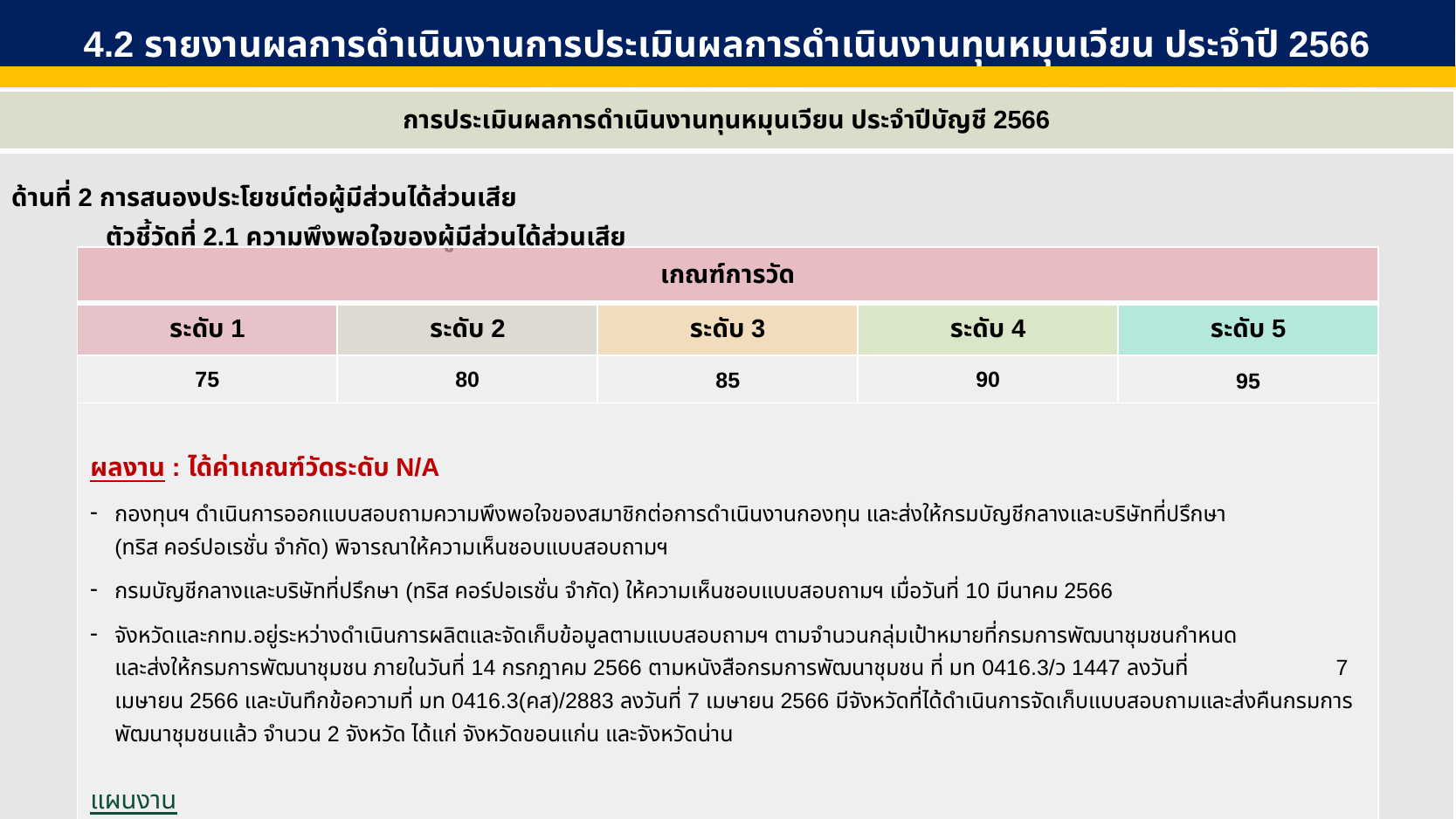

4.2 รายงานผลการดำเนินงานการประเมินผลการดำเนินงานทุนหมุนเวียน ประจำปี 2566

| การประเมินผลการดำเนินงานทุนหมุนเวียน ประจำปีบัญชี 2566 |
| --- |
| ด้านที่ 2 การสนองประโยชน์ต่อผู้มีส่วนได้ส่วนเสีย ตัวชี้วัดที่ 2.1 ความพึงพอใจของผู้มีส่วนได้ส่วนเสีย |
| เกณฑ์การวัด |  |  |  |  |
| --- | --- | --- | --- | --- |
| ระดับ 1 | ระดับ 2 | ระดับ 3 | ระดับ 4 | ระดับ 5 |
| 75 | 80 | 85 | 90 | 95 |
| ผลงาน : ได้ค่าเกณฑ์วัดระดับ N/A กองทุนฯ ดำเนินการออกแบบสอบถามความพึงพอใจของสมาชิกต่อการดำเนินงานกองทุน และส่งให้กรมบัญชีกลางและบริษัทที่ปรึกษา (ทริส คอร์ปอเรชั่น จำกัด) พิจารณาให้ความเห็นชอบแบบสอบถามฯ กรมบัญชีกลางและบริษัทที่ปรึกษา (ทริส คอร์ปอเรชั่น จำกัด) ให้ความเห็นชอบแบบสอบถามฯ เมื่อวันที่ 10 มีนาคม 2566 จังหวัดและกทม.อยู่ระหว่างดำเนินการผลิตและจัดเก็บข้อมูลตามแบบสอบถามฯ ตามจำนวนกลุ่มเป้าหมายที่กรมการพัฒนาชุมชนกำหนด และส่งให้กรมการพัฒนาชุมชน ภายในวันที่ 14 กรกฎาคม 2566 ตามหนังสือกรมการพัฒนาชุมชน ที่ มท 0416.3/ว 1447 ลงวันที่ 7 เมษายน 2566 และบันทึกข้อความที่ มท 0416.3(คส)/2883 ลงวันที่ 7 เมษายน 2566 มีจังหวัดที่ได้ดำเนินการจัดเก็บแบบสอบถามและส่งคืนกรมการพัฒนาชุมชนแล้ว จำนวน 2 จังหวัด ได้แก่ จังหวัดขอนแก่น และจังหวัดน่าน แผนงาน จังหวัดและกทม.อยู่ระหว่างดำเนินการผลิตและจัดเก็บข้อมูลตามแบบสอบถามฯ และส่งให้กรมการพัฒนาชุมชนภายในวันที่ 14 กรกฎาคม 2566 |  |  |  |  |